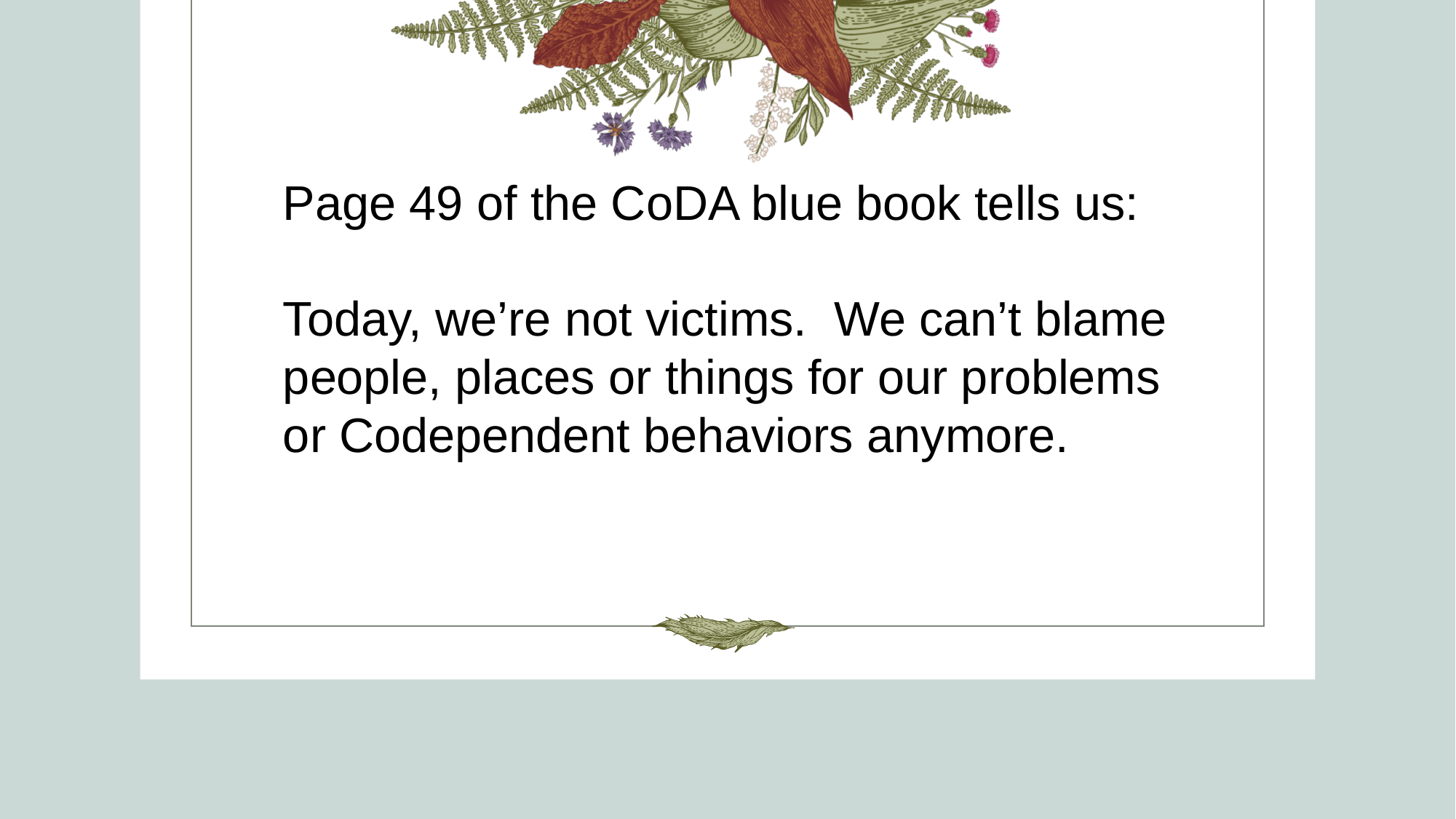

#
Page 49 of the CoDA blue book tells us:

Today, we’re not victims.  We can’t blame people, places or things for our problems or Codependent behaviors anymore.